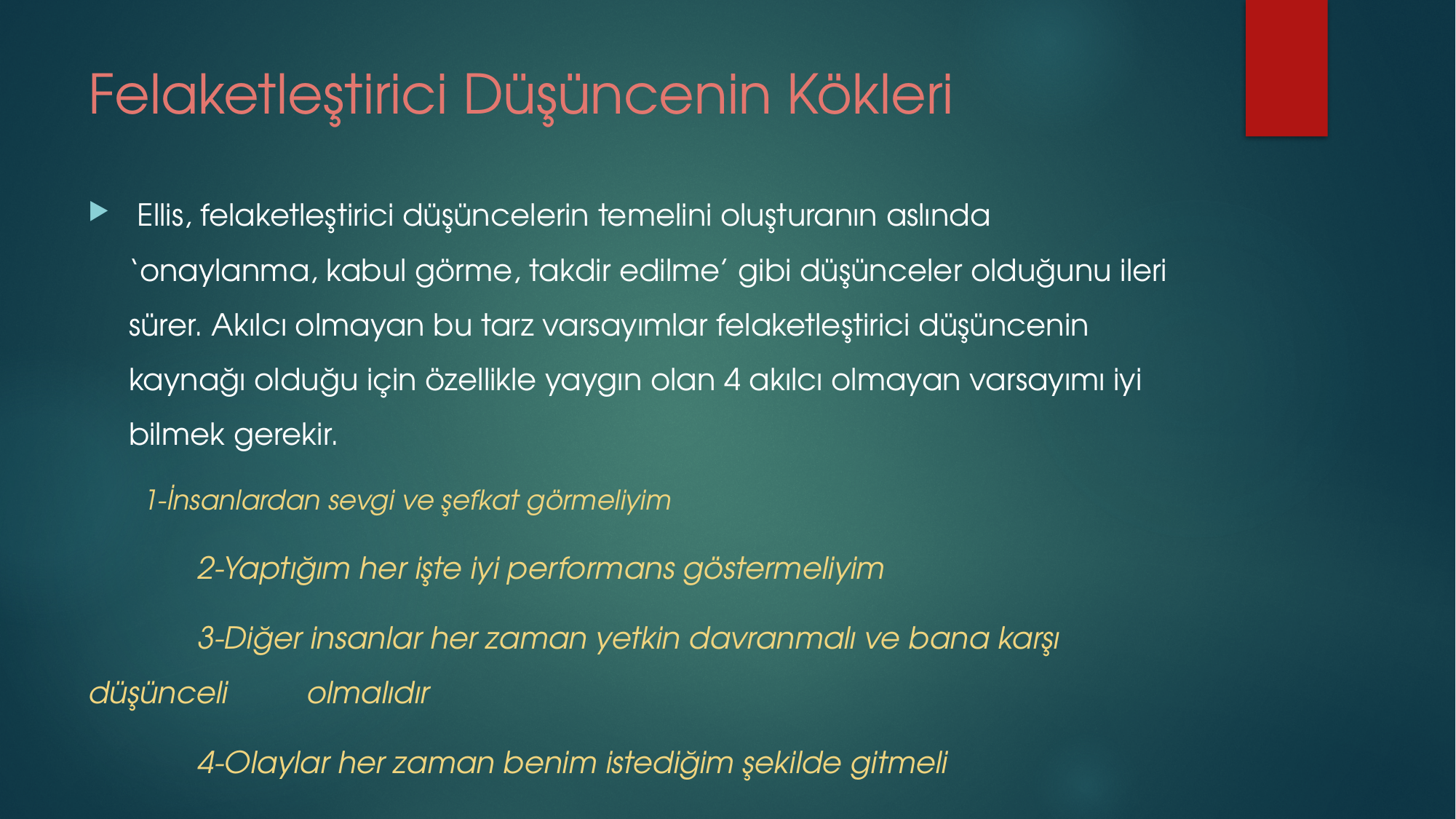

# Felaketleştirici Düşüncenin Kökleri
 Ellis, felaketleştirici düşüncelerin temelini oluşturanın aslında ‘onaylanma, kabul görme, takdir edilme’ gibi düşünceler olduğunu ileri sürer. Akılcı olmayan bu tarz varsayımlar felaketleştirici düşüncenin kaynağı olduğu için özellikle yaygın olan 4 akılcı olmayan varsayımı iyi bilmek gerekir.
1-İnsanlardan sevgi ve şefkat görmeliyim
	2-Yaptığım her işte iyi performans göstermeliyim
	3-Diğer insanlar her zaman yetkin davranmalı ve bana karşı düşünceli 	olmalıdır
	4-Olaylar her zaman benim istediğim şekilde gitmeli